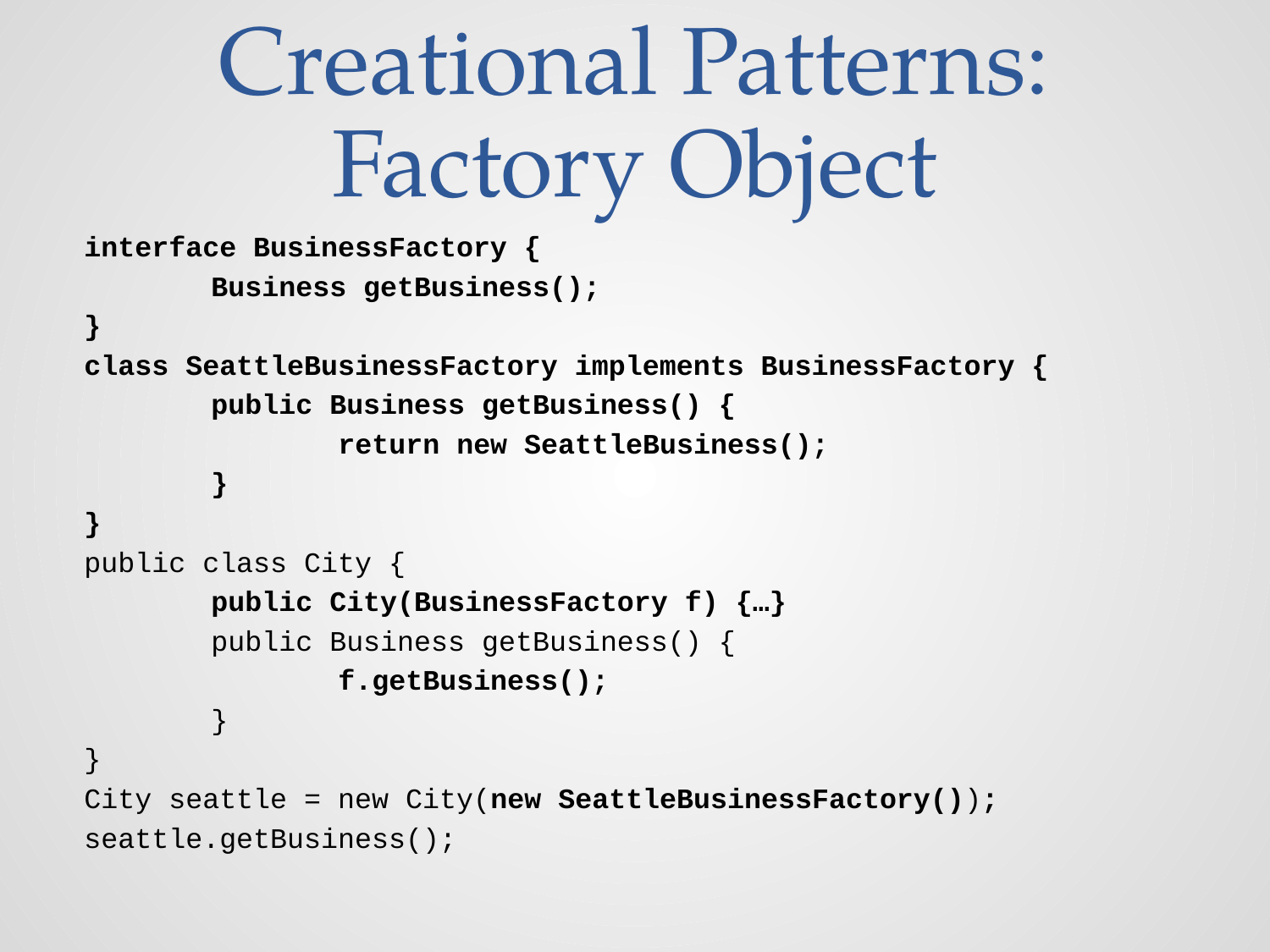

# Creational Patterns: Factory Object

interface BusinessFactory {
	Business getBusiness();
}
class SeattleBusinessFactory implements BusinessFactory {
	public Business getBusiness() {
		return new SeattleBusiness();
	}
}
public class City {
	public City(BusinessFactory f) {…}
	public Business getBusiness() {
		f.getBusiness();
	}
}
City seattle = new City(new SeattleBusinessFactory());
seattle.getBusiness();